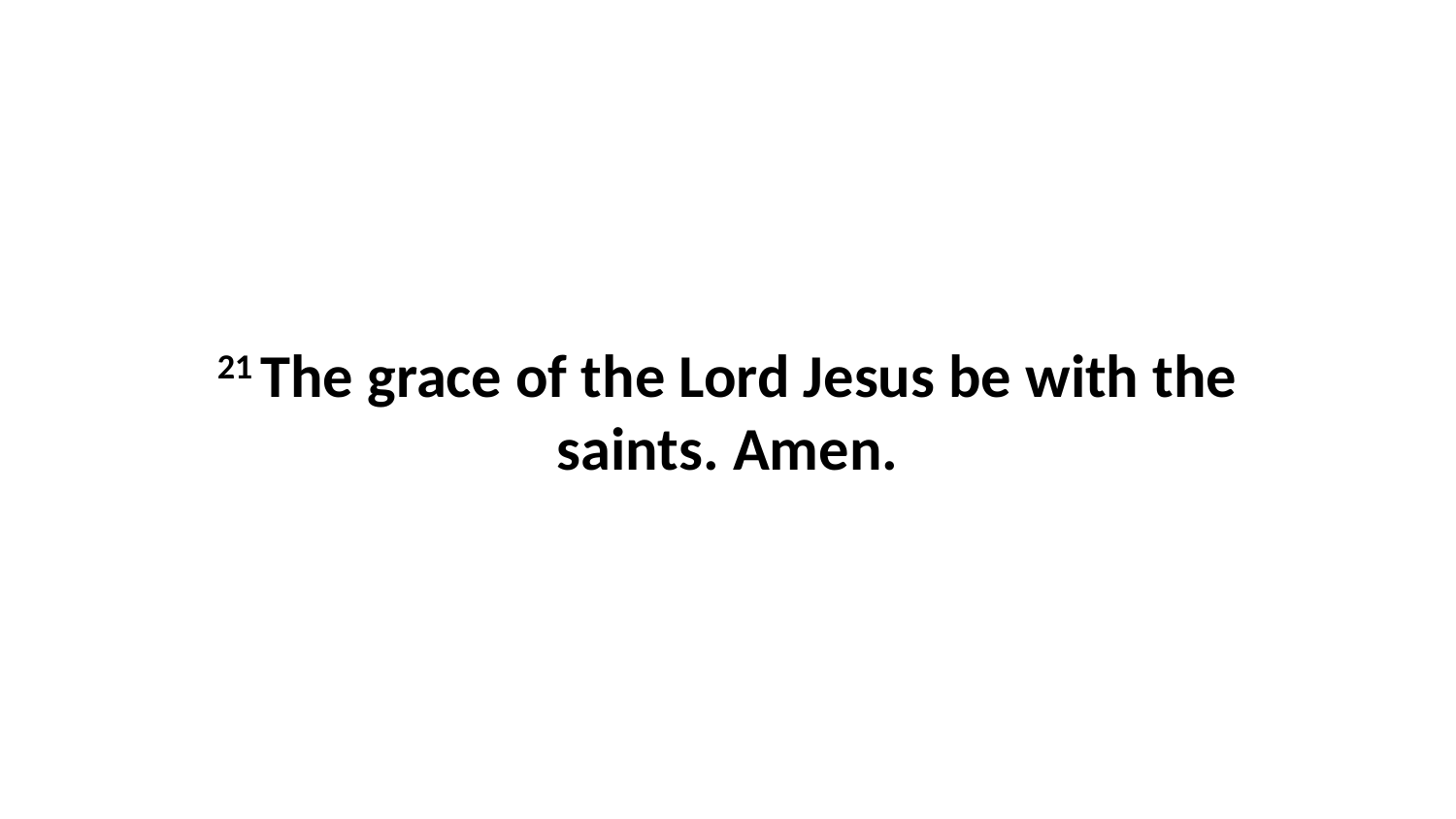

21 The grace of the Lord Jesus be with the saints. Amen.